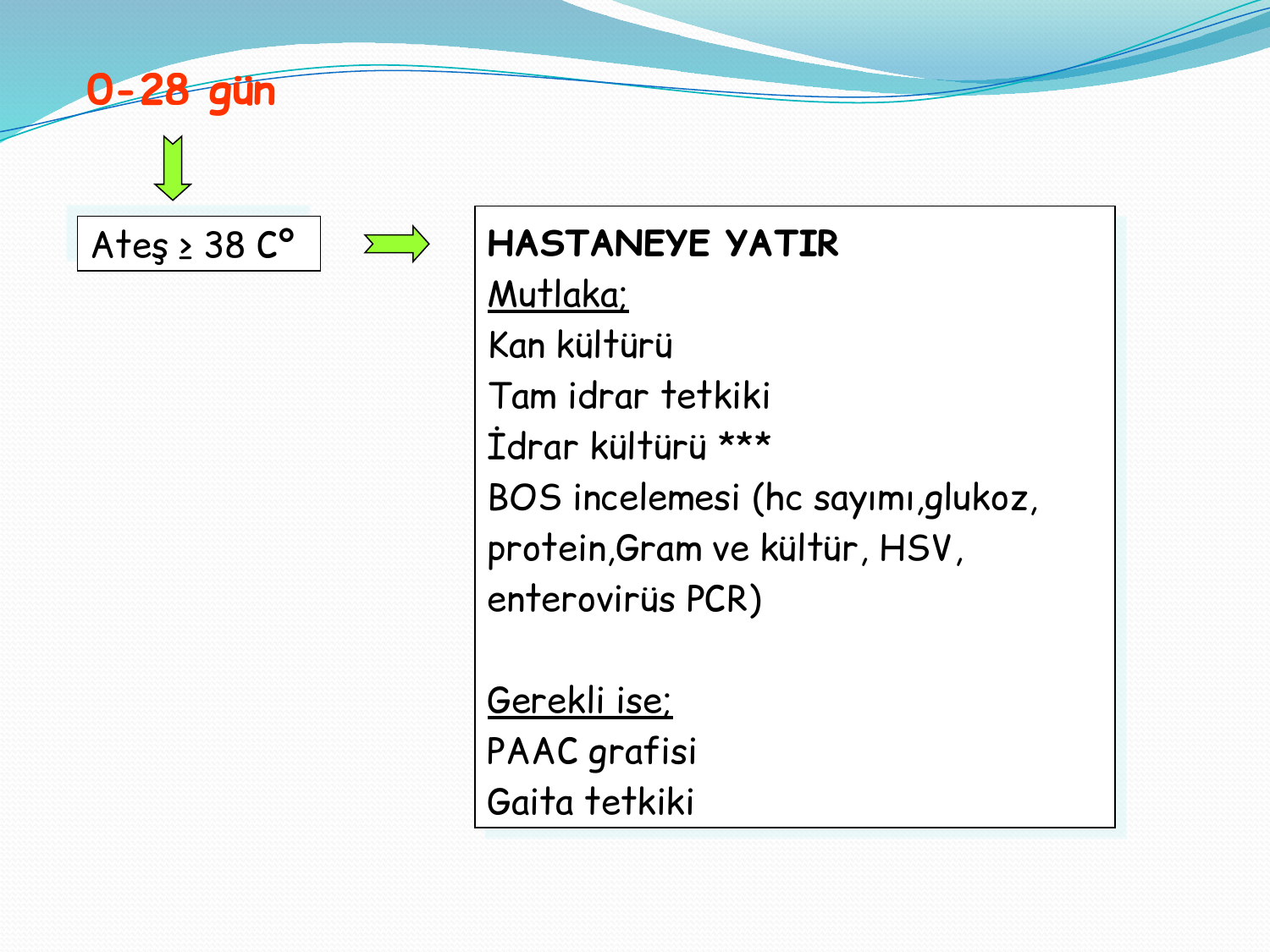

0-28 gün

HASTANEYE YATIR
Mutlaka;
Kan kültürü
Tam idrar tetkiki
İdrar kültürü ***
BOS incelemesi (hc sayımı,glukoz, protein,Gram ve kültür, HSV, enterovirüs PCR)

Gerekli ise;
PAAC grafisi
Gaita tetkiki
Ateş ≥ 38 Cº